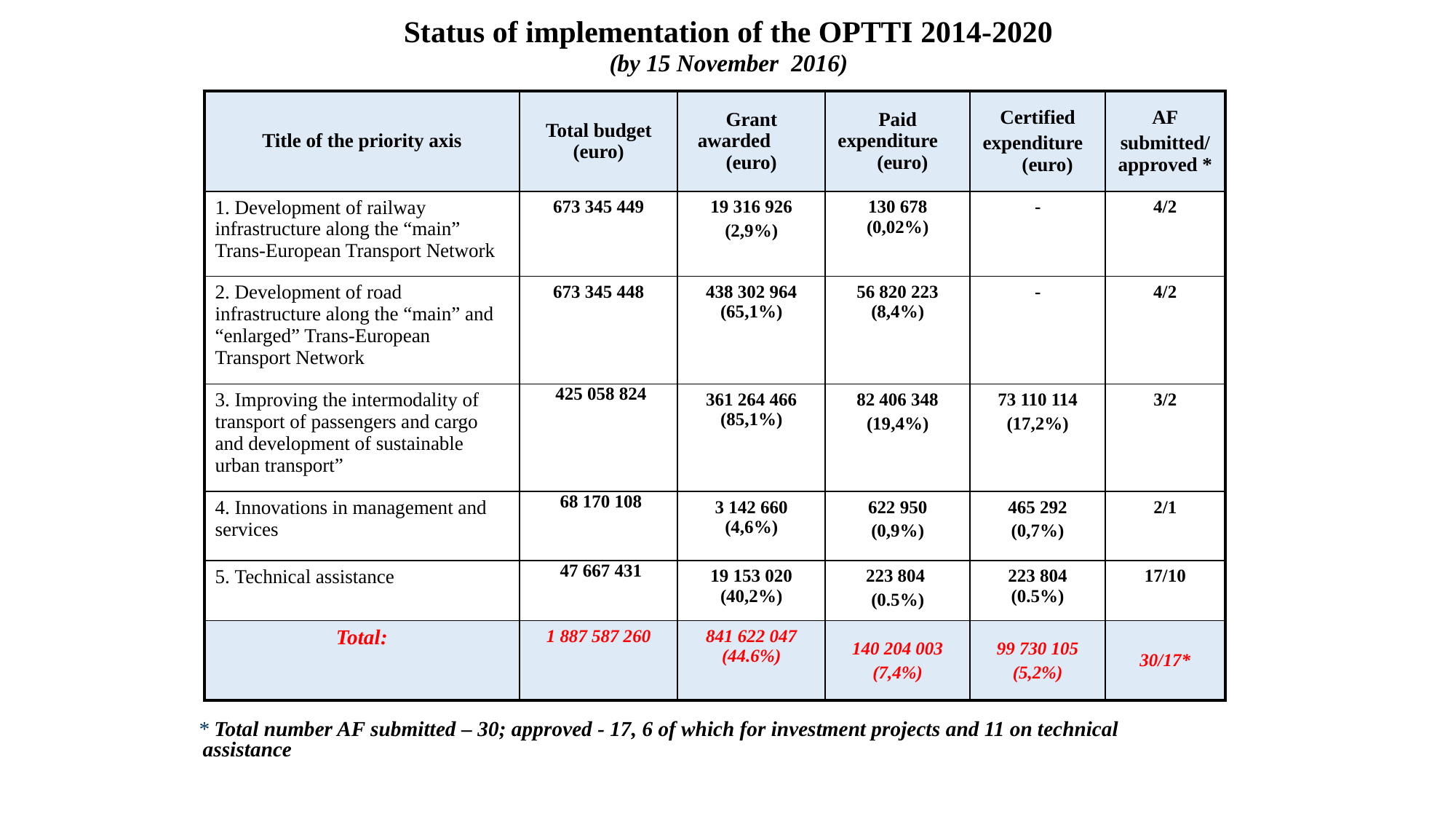

Status of implementation of the OPTTI 2014-2020
(by 15 November  2016)
| Title of the priority axis | Total budget (euro) | Grant awarded (euro) | Paid expenditure (euro) | Certified expenditure (euro) | AF submitted/ approved \* |
| --- | --- | --- | --- | --- | --- |
| 1. Development of railway infrastructure along the “main” Trans-European Transport Network | 673 345 449 | 19 316 926 (2,9%) | 130 678 (0,02%) | - | 4/2 |
| 2. Development of road infrastructure along the “main” and “enlarged” Trans-European Transport Network | 673 345 448 | 438 302 964 (65,1%) | 56 820 223 (8,4%) | - | 4/2 |
| 3. Improving the intermodality of transport of passengers and cargo and development of sustainable urban transport” | 425 058 824 | 361 264 466 (85,1%) | 82 406 348 (19,4%) | 73 110 114 (17,2%) | 3/2 |
| 4. Innovations in management and services | 68 170 108 | 3 142 660 (4,6%) | 622 950 (0,9%) | 465 292 (0,7%) | 2/1 |
| 5. Technical assistance | 47 667 431 | 19 153 020 (40,2%) | 223 804 (0.5%) | 223 804 (0.5%) | 17/10 |
| Total: | 1 887 587 260 | 841 622 047 (44.6%) | 140 204 003 (7,4%) | 99 730 105 (5,2%) | 30/17\* |
        * Total number AF submitted – 30; approved - 17, 6 of which for investment projects and 11 on technical assistance